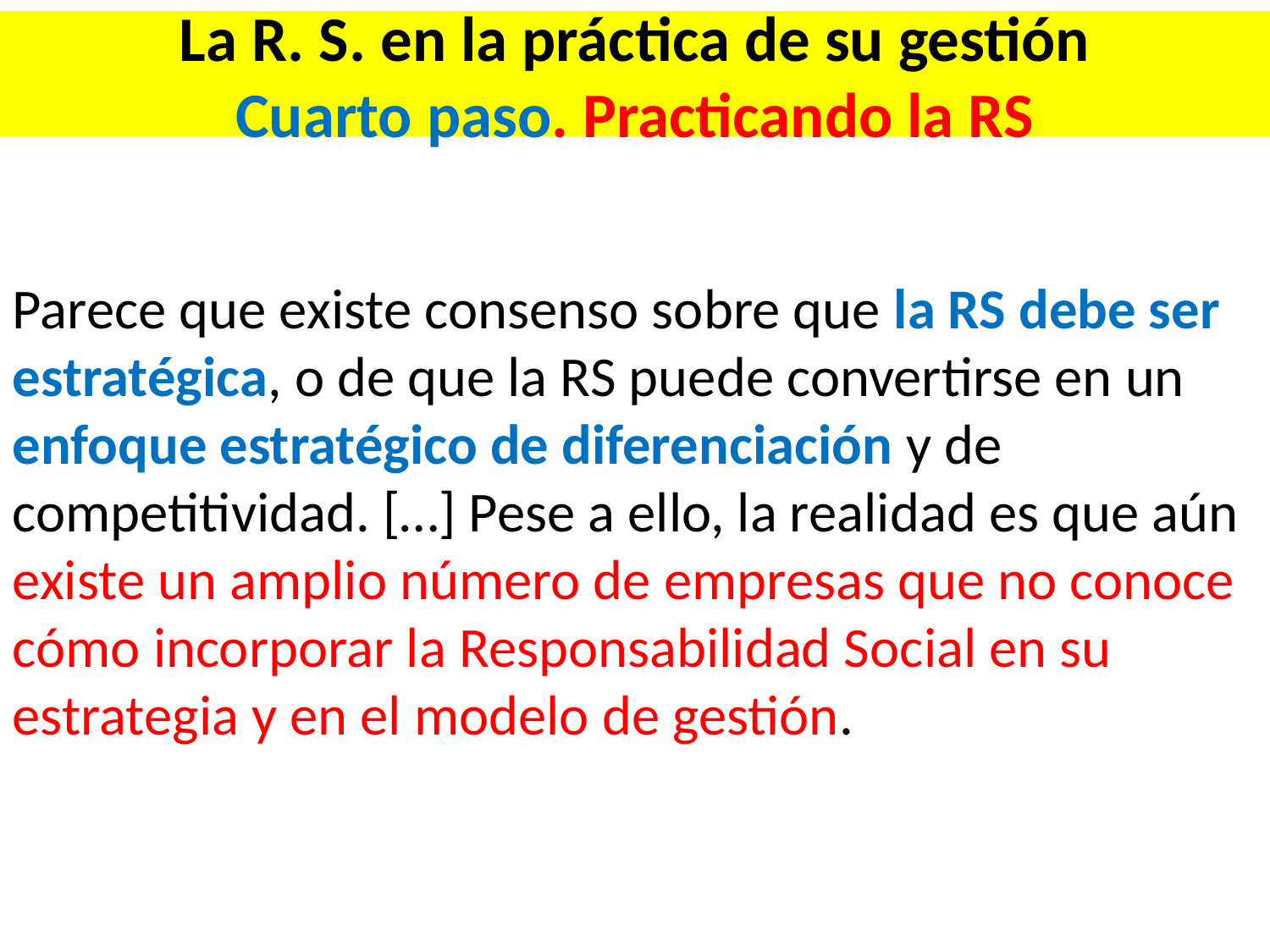

# La R. S. en la práctica de su gestión Cuarto paso. Practicando la RS
Parece que existe consenso sobre que la RS debe ser estratégica, o de que la RS puede convertirse en un enfoque estratégico de diferenciación y de competitividad. […] Pese a ello, la realidad es que aún existe un amplio número de empresas que no conoce cómo incorporar la Responsabilidad Social en su estrategia y en el modelo de gestión.